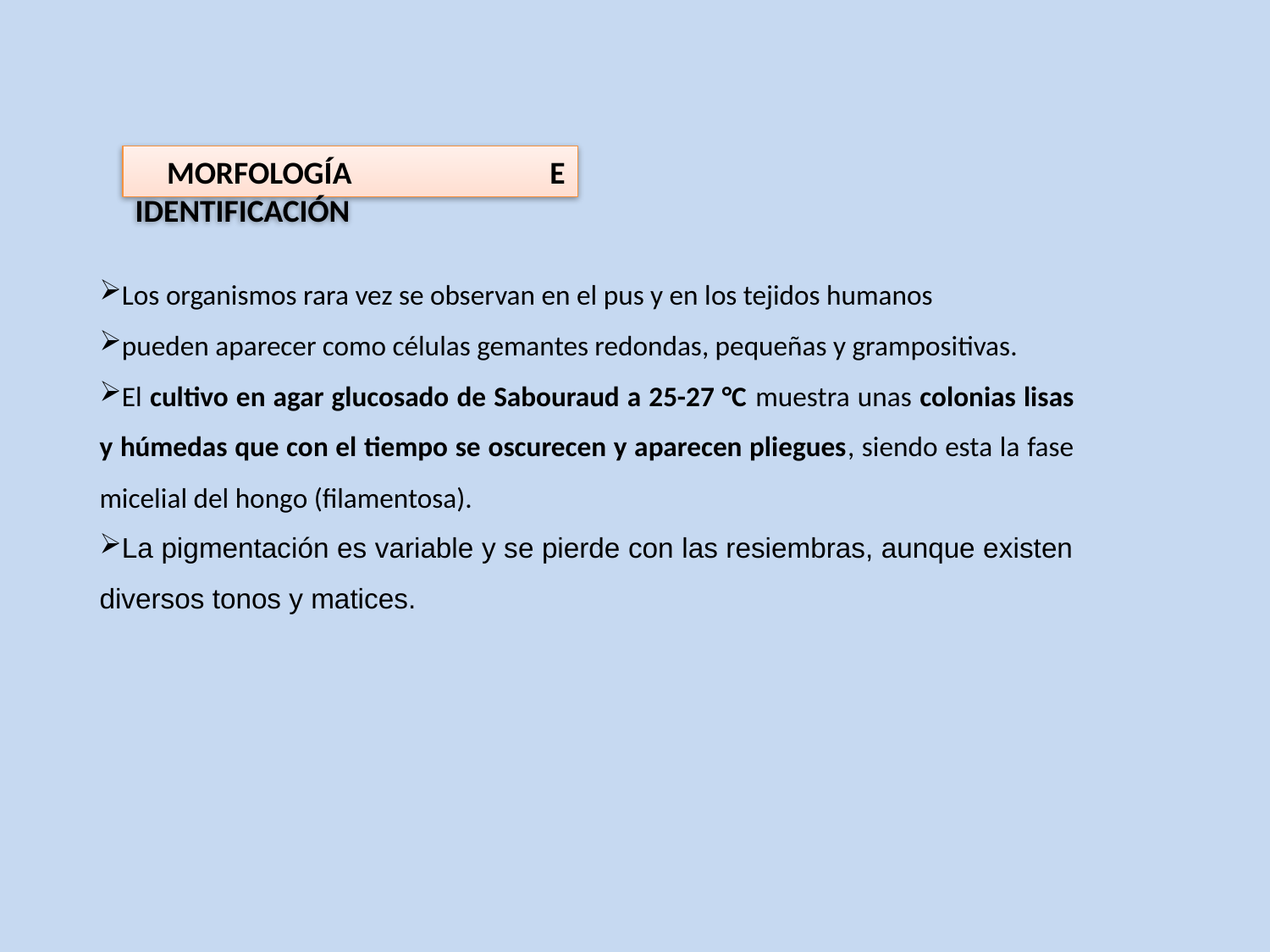

MORFOLOGÍA E IDENTIFICACIÓN
Los organismos rara vez se observan en el pus y en los tejidos humanos
pueden aparecer como células gemantes redondas, pequeñas y grampositivas.
El cultivo en agar glucosado de Sabouraud a 25-27 °C muestra unas colonias lisas y húmedas que con el tiempo se oscurecen y aparecen pliegues, siendo esta la fase micelial del hongo (filamentosa).
La pigmentación es variable y se pierde con las resiembras, aunque existen diversos tonos y matices.